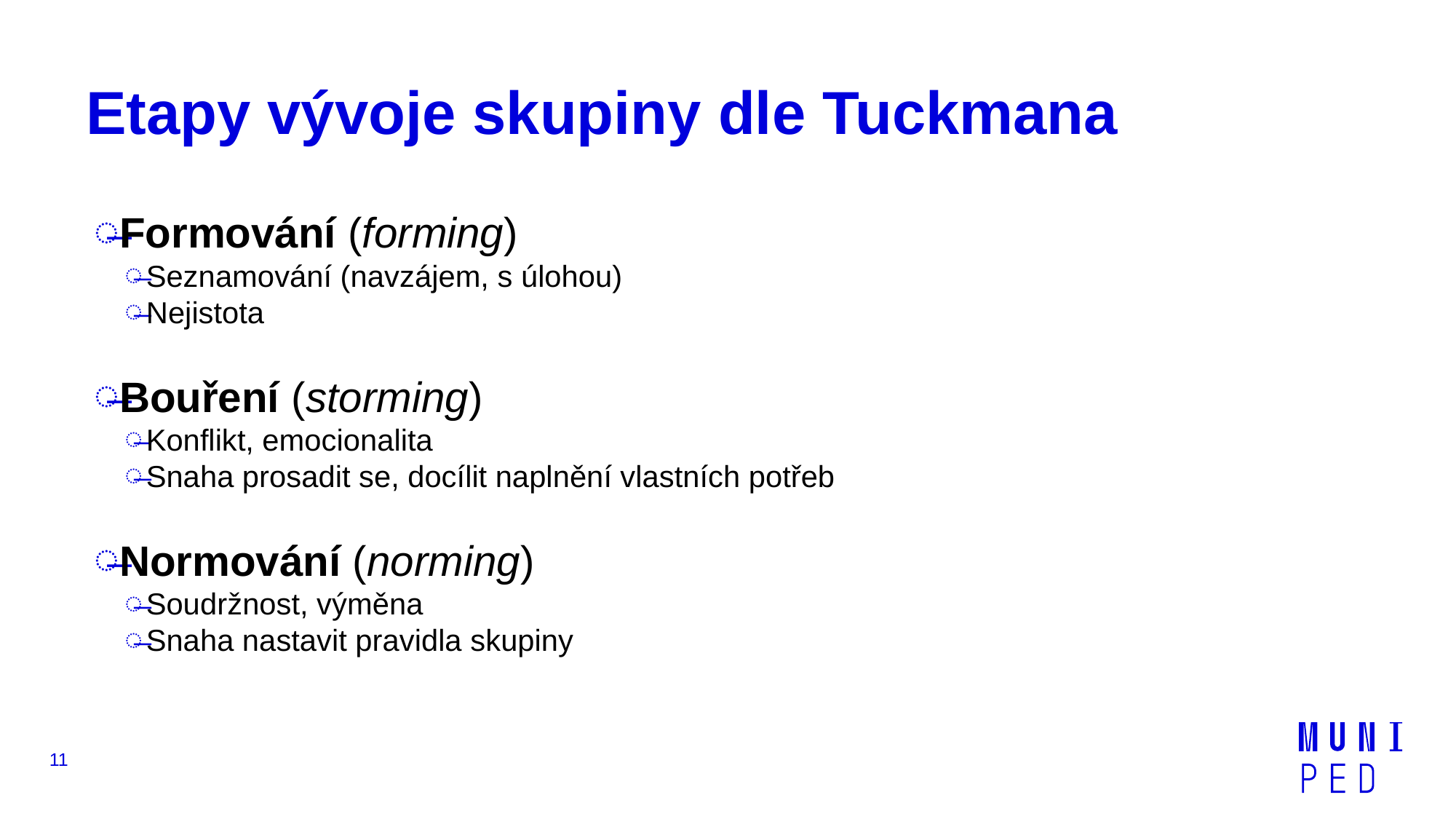

# Etapy vývoje skupiny dle Tuckmana
Formování (forming)
Seznamování (navzájem, s úlohou)
Nejistota

Bouření (storming)
Konflikt, emocionalita
Snaha prosadit se, docílit naplnění vlastních potřeb

Normování (norming)
Soudržnost, výměna
Snaha nastavit pravidla skupiny

11